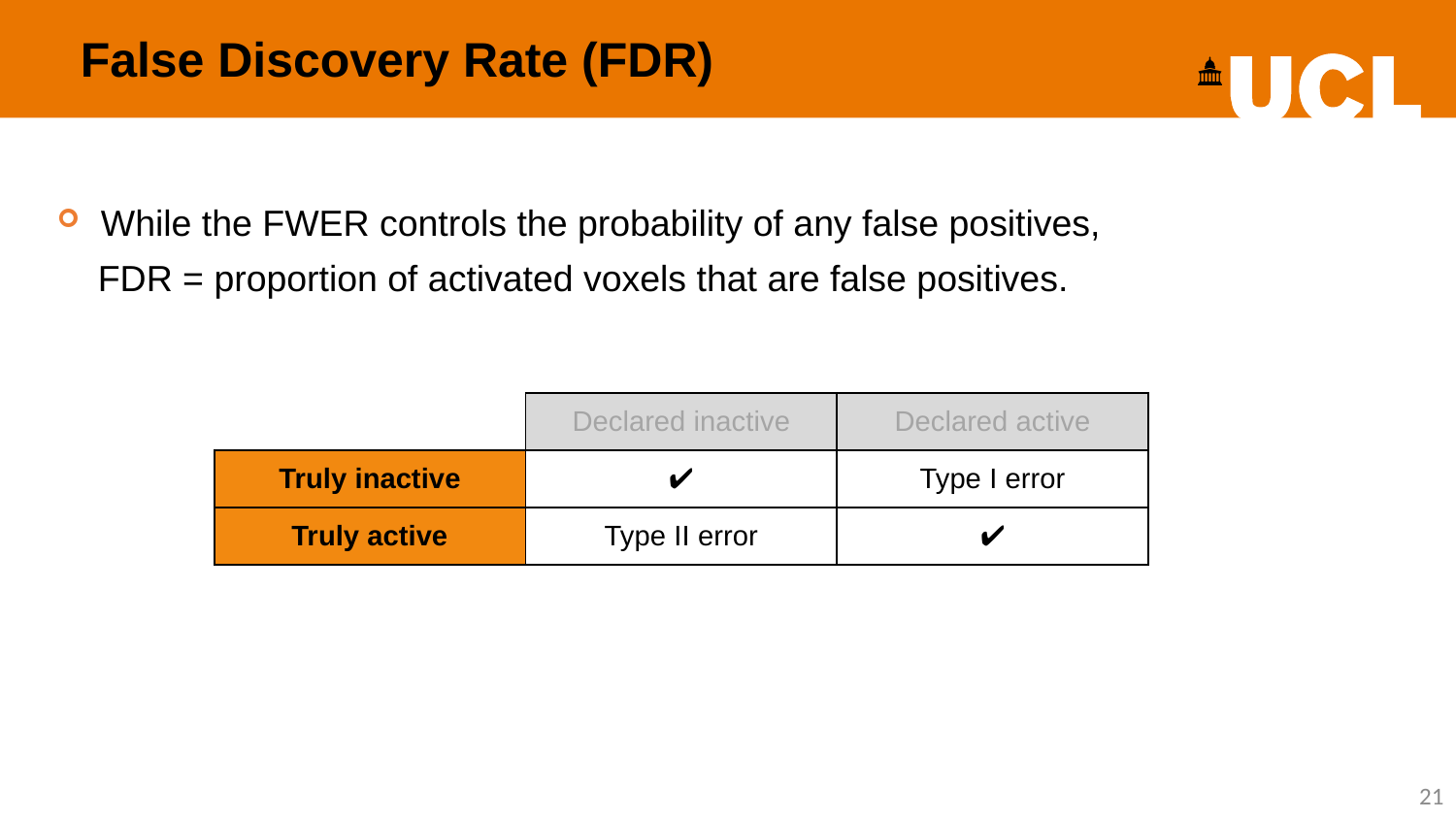

False Discovery Rate (FDR)
While the FWER controls the probability of any false positives,
    FDR = proportion of activated voxels that are false positives.

|  | Declared inactive | Declared active |
| --- | --- | --- |
| Truly inactive | ✔ | Type I error |
| Truly active | Type II error | ✔ |
21